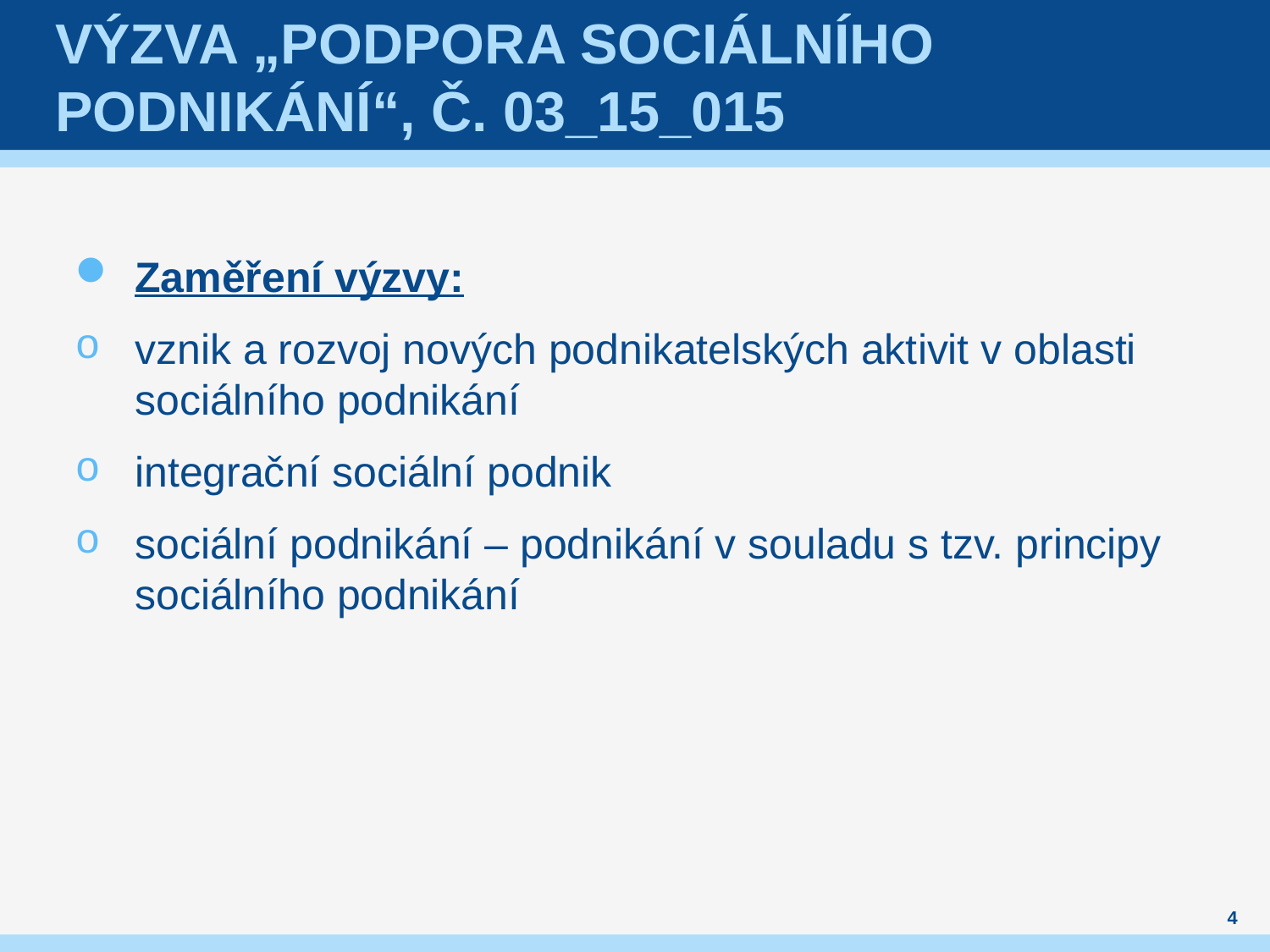

# Výzva „Podpora Sociálního podnikání“, č. 03_15_015
Zaměření výzvy:
vznik a rozvoj nových podnikatelských aktivit v oblasti sociálního podnikání
integrační sociální podnik
sociální podnikání – podnikání v souladu s tzv. principy sociálního podnikání

4